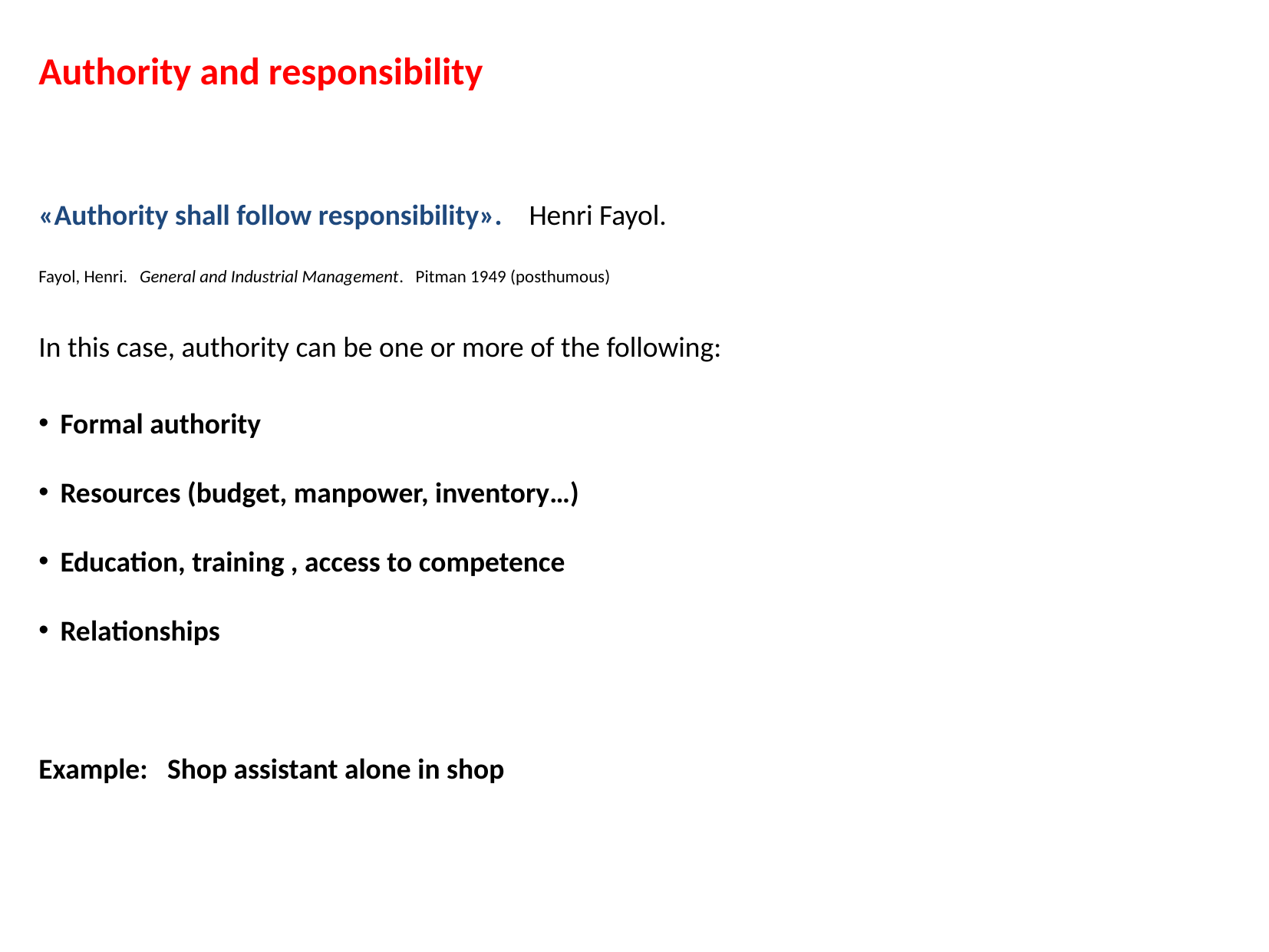

Authority and responsibility

«Authority shall follow responsibility».    Henri Fayol.

Fayol, Henri.   General and Industrial Management.   Pitman 1949 (posthumous)

In this case, authority can be one or more of the following:

Formal authority

Resources (budget, manpower, inventory…)

Education, training , access to competence

Relationships

Example:   Shop assistant alone in shop